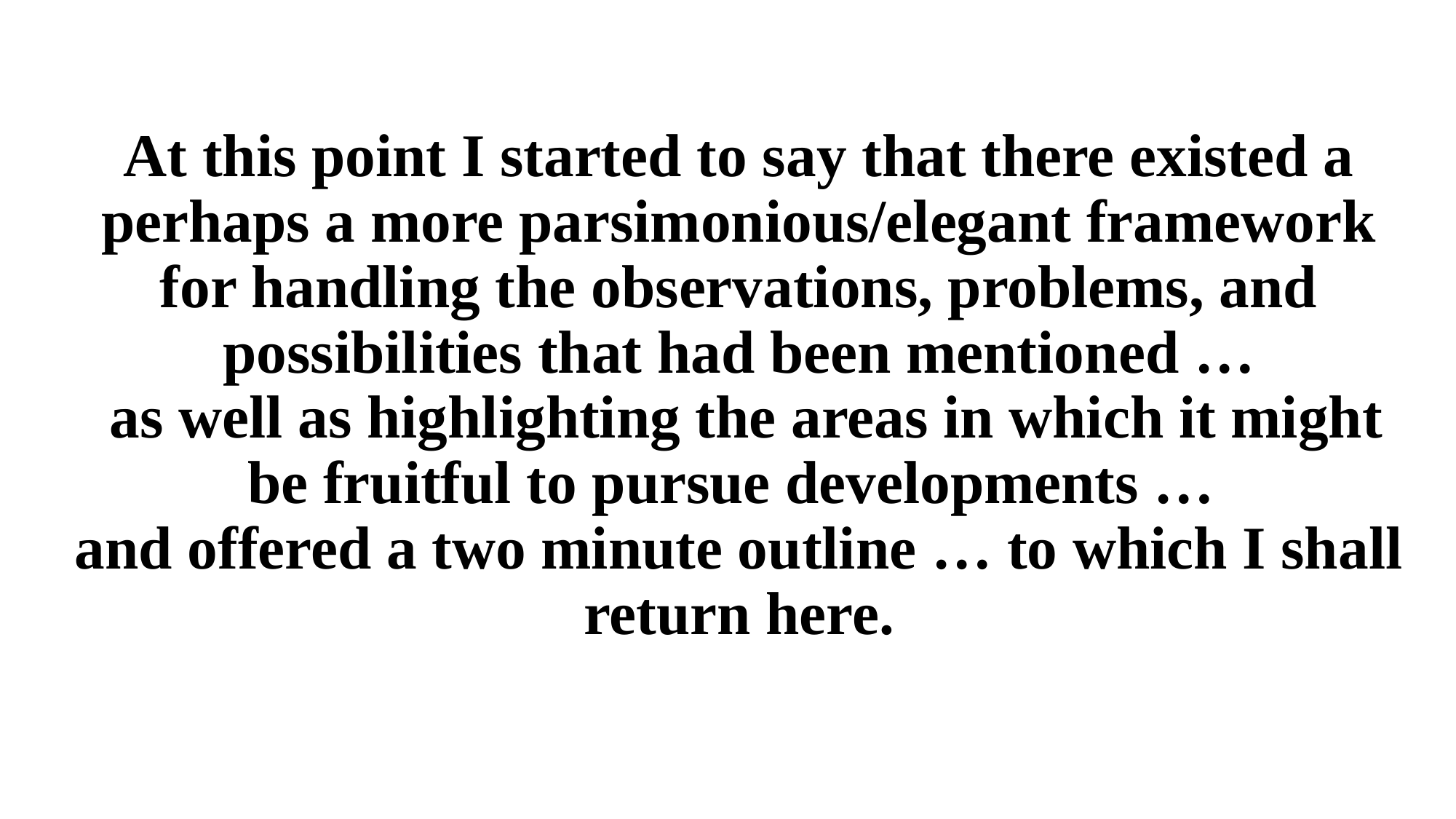

At this point I started to say that there existed a perhaps a more parsimonious/elegant framework for handling the observations, problems, and possibilities that had been mentioned …
 as well as highlighting the areas in which it might be fruitful to pursue developments …
and offered a two minute outline … to which I shall return here.